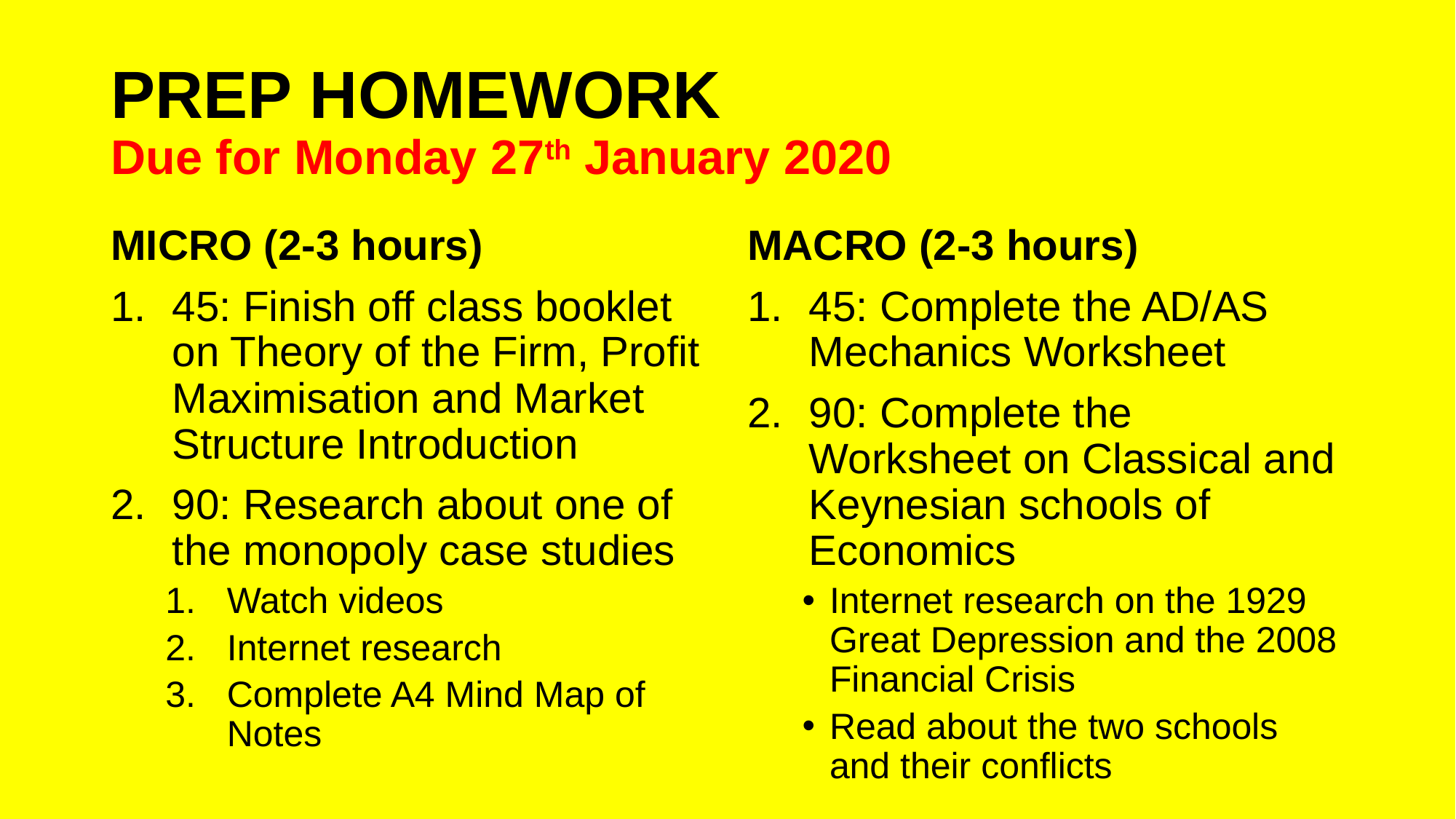

# PREP HOMEWORK Due for Monday 27th January 2020
MICRO (2-3 hours)
45: Finish off class booklet on Theory of the Firm, Profit Maximisation and Market Structure Introduction
90: Research about one of the monopoly case studies
Watch videos
Internet research
Complete A4 Mind Map of Notes

MACRO (2-3 hours)
45: Complete the AD/AS Mechanics Worksheet
90: Complete the Worksheet on Classical and Keynesian schools of Economics
Internet research on the 1929 Great Depression and the 2008 Financial Crisis
Read about the two schools and their conflicts